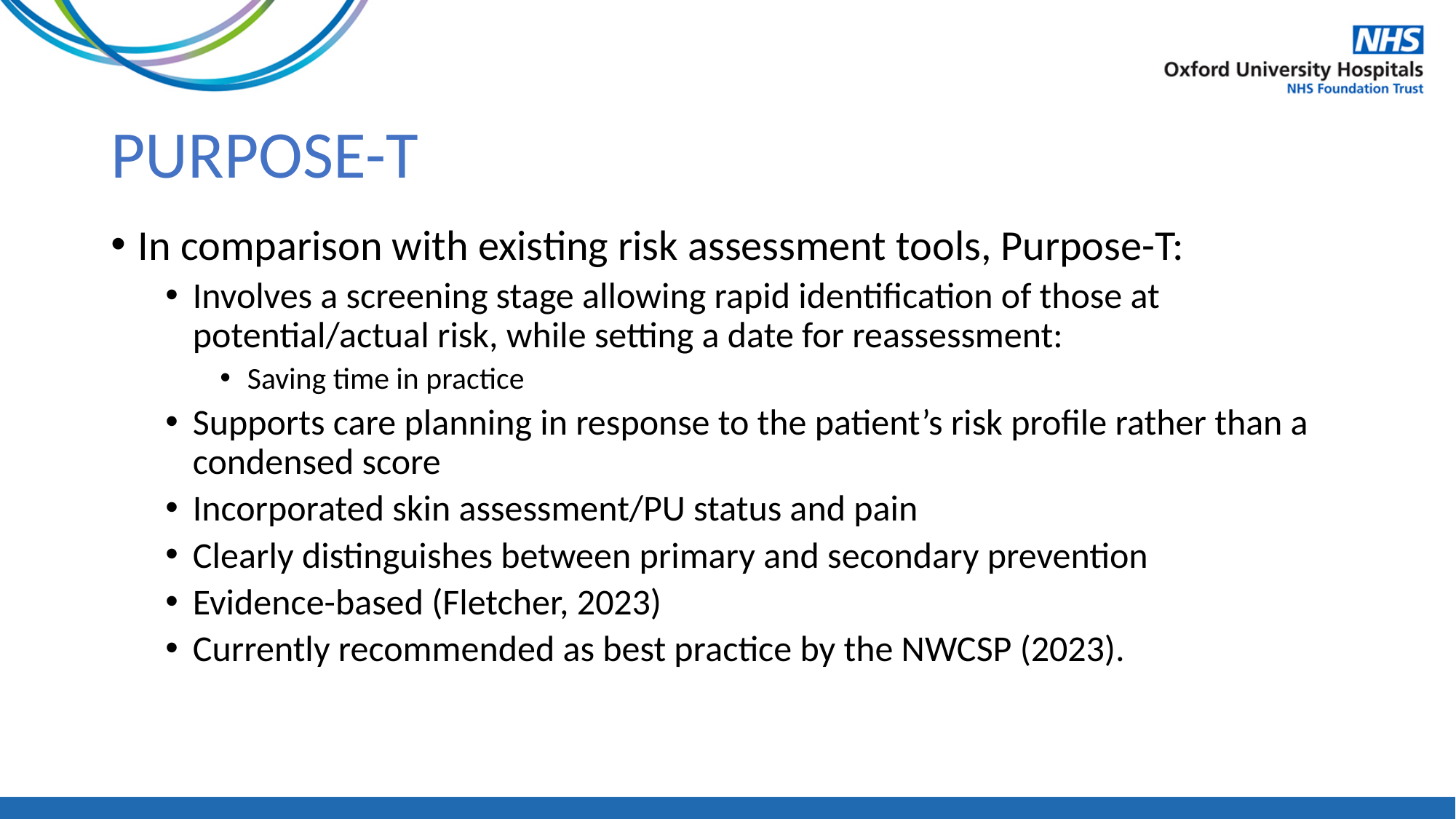

# PURPOSE-T
In comparison with existing risk assessment tools, Purpose-T:
Involves a screening stage allowing rapid identification of those at potential/actual risk, while setting a date for reassessment:
Saving time in practice
Supports care planning in response to the patient’s risk profile rather than a condensed score
Incorporated skin assessment/PU status and pain
Clearly distinguishes between primary and secondary prevention
Evidence-based (Fletcher, 2023)
Currently recommended as best practice by the NWCSP (2023).